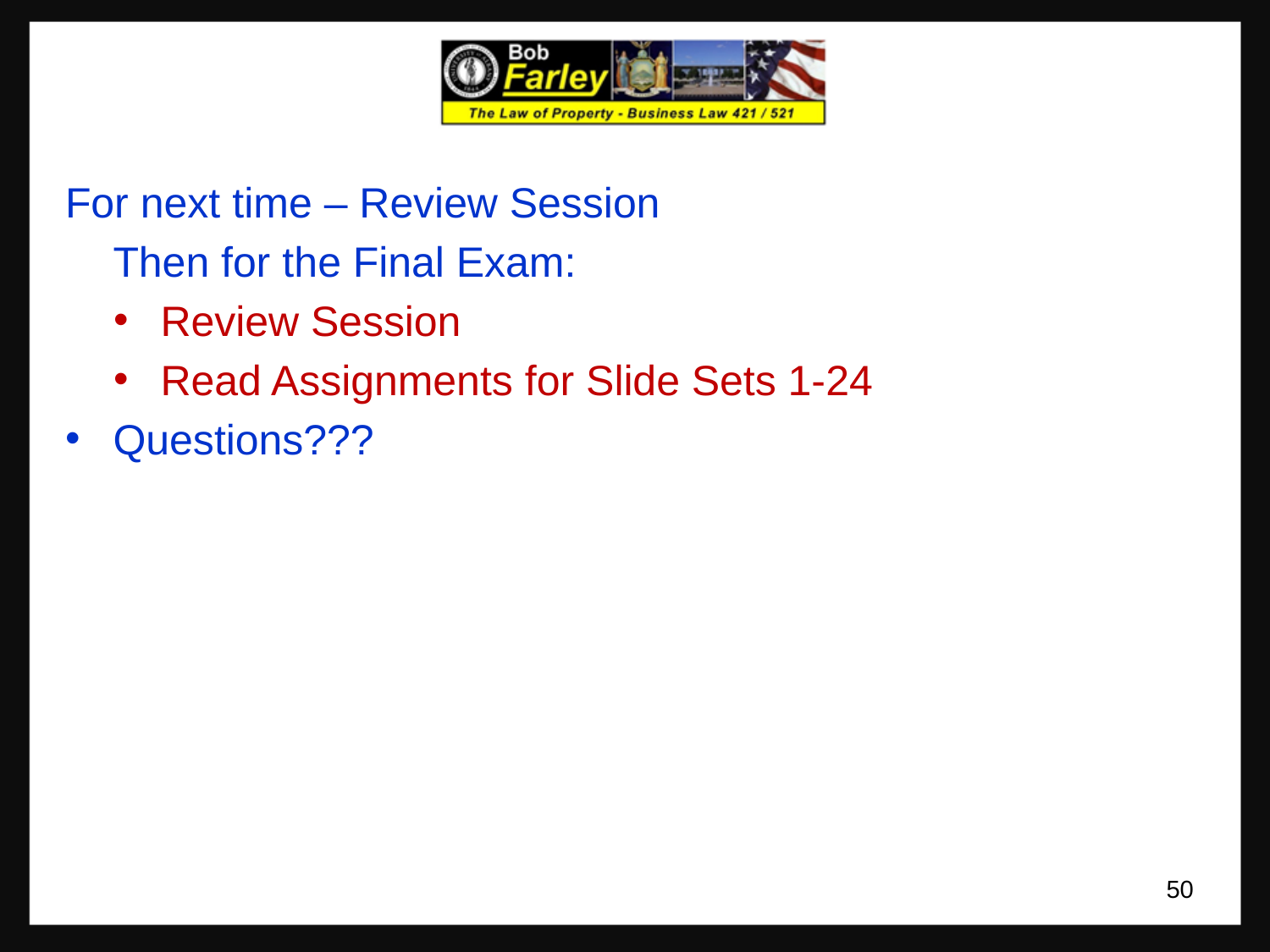

For next time – Review Session
	Then for the Final Exam:
Review Session
Read Assignments for Slide Sets 1-24
Questions???

50